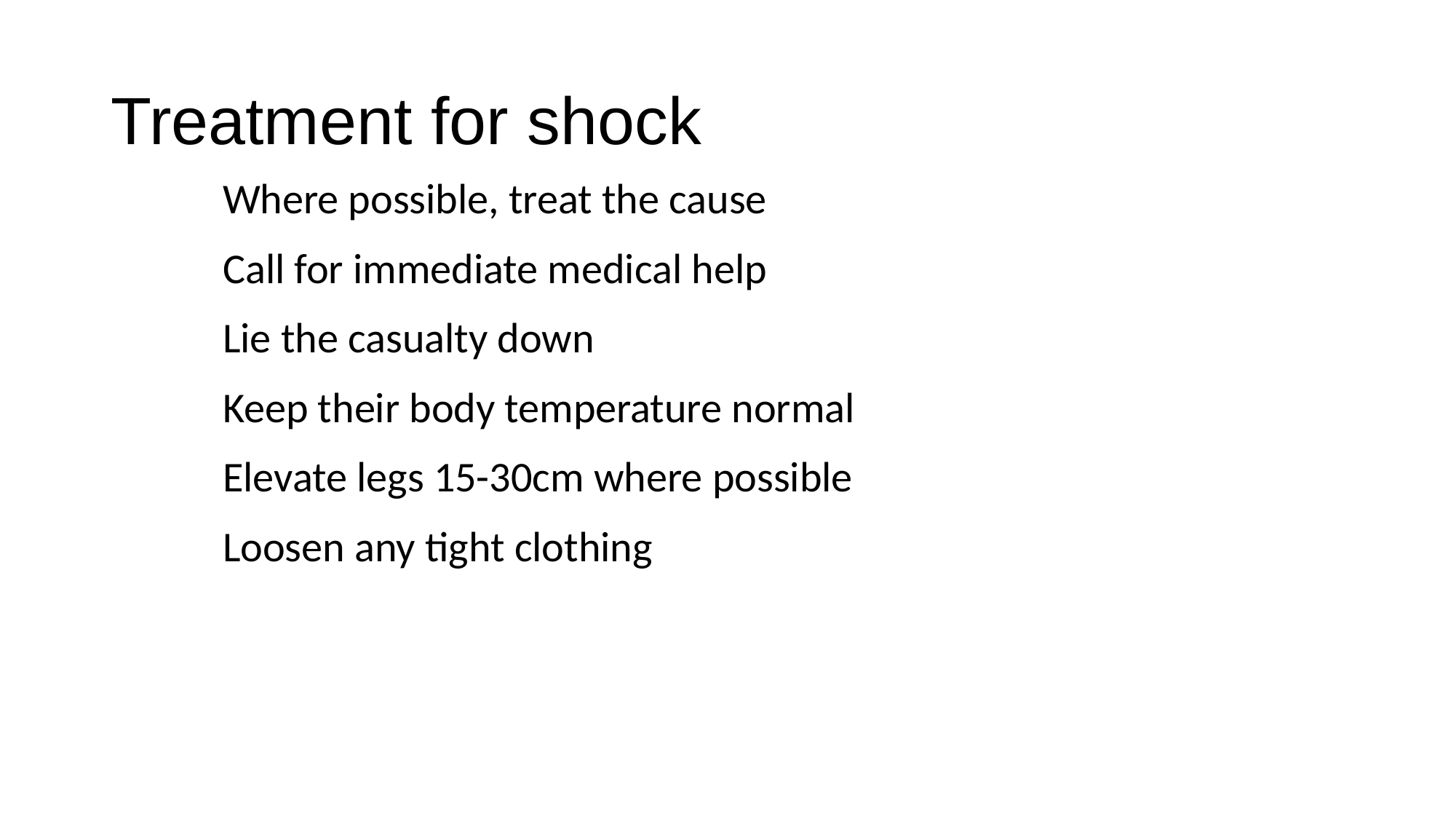

# Treatment for shock
Where possible, treat the cause
Call for immediate medical help
Lie the casualty down
Keep their body temperature normal
Elevate legs 15-30cm where possible
Loosen any tight clothing